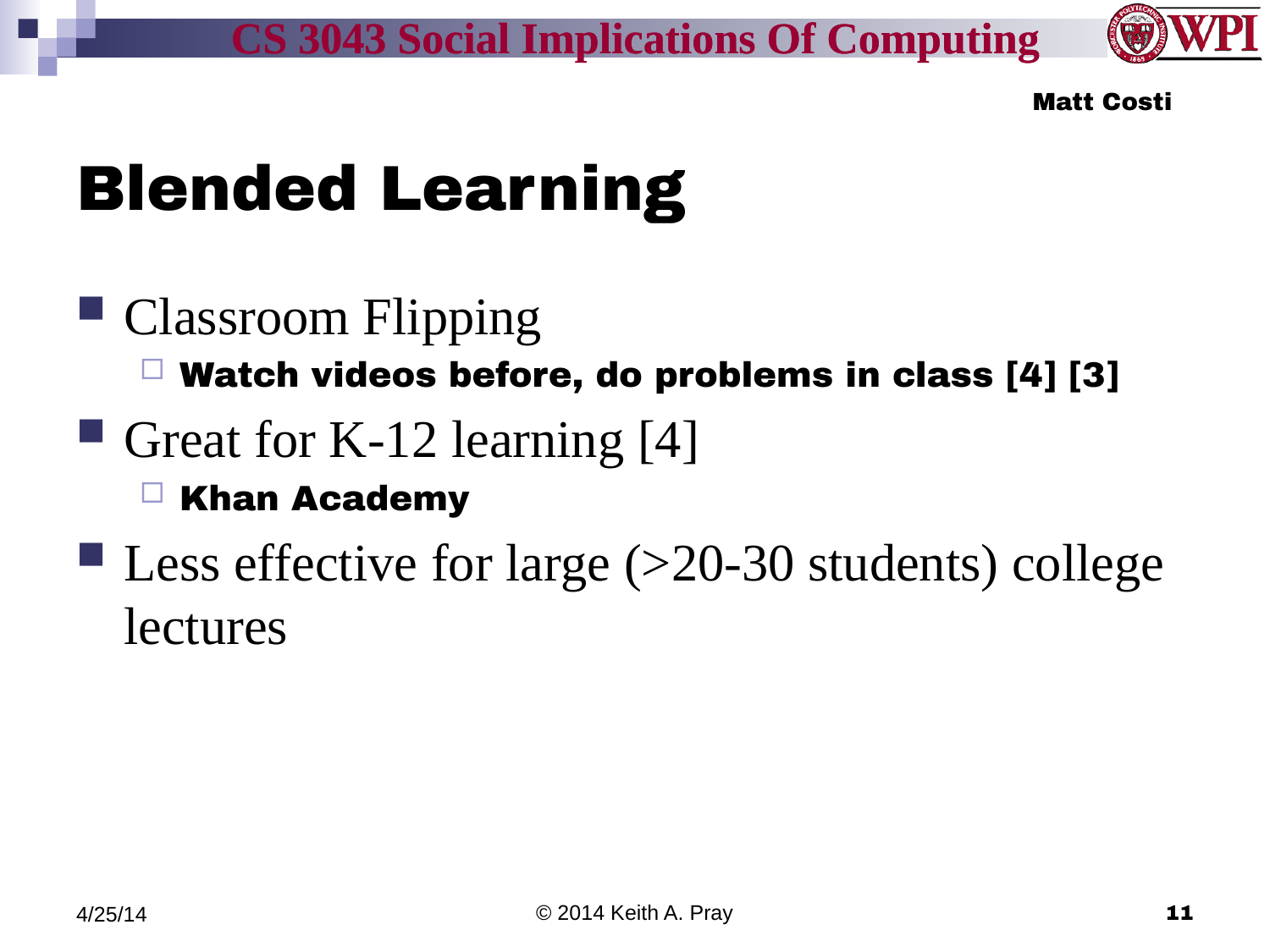

Matt Costi
# Blended Learning
Classroom Flipping
Watch videos before, do problems in class [4] [3]
Great for K-12 learning [4]
Khan Academy
Less effective for large (>20-30 students) college lectures

4/25/14
© 2014 Keith A. Pray
11